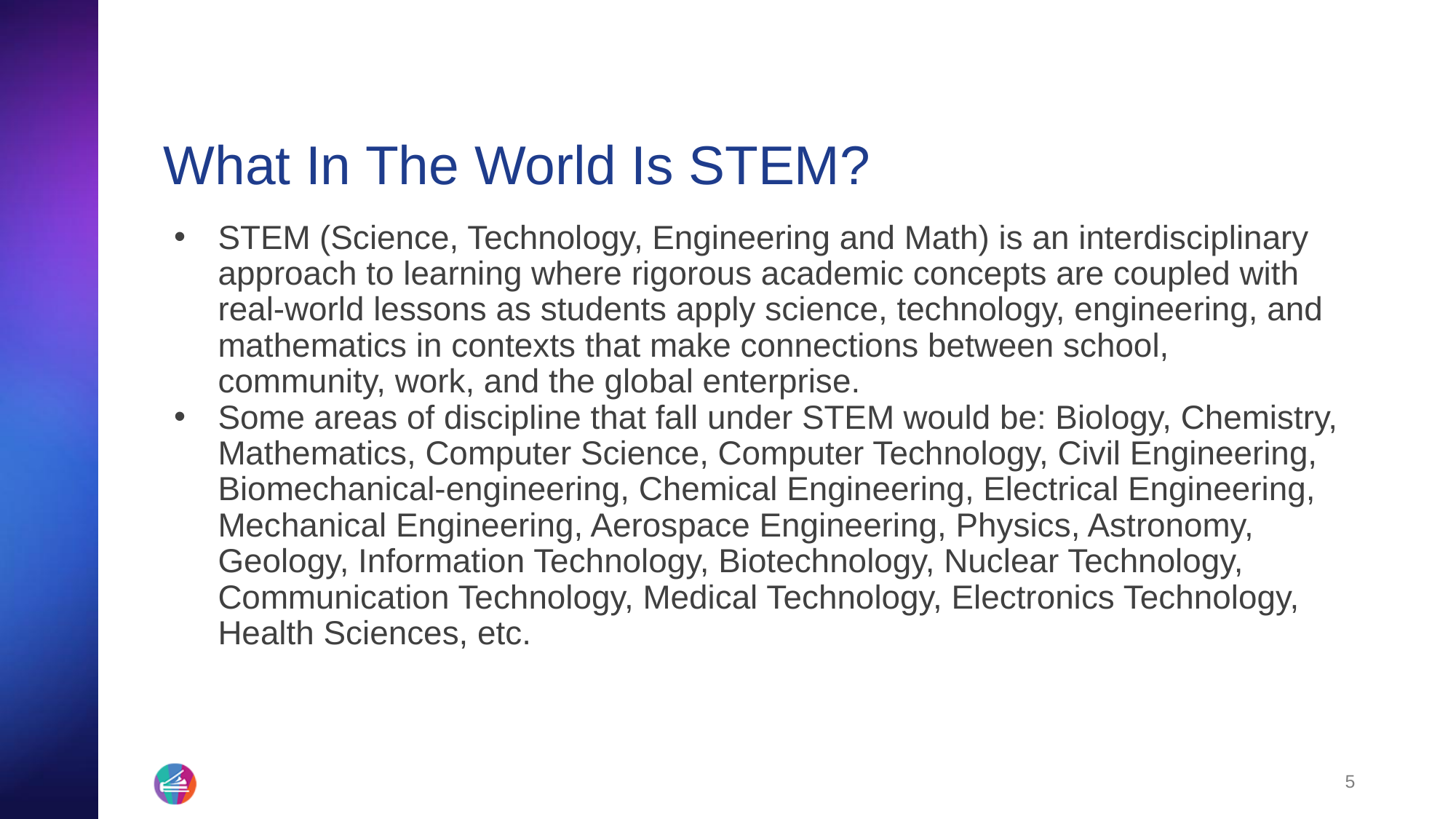

# What In The World Is STEM?
STEM (Science, Technology, Engineering and Math) is an interdisciplinary approach to learning where rigorous academic concepts are coupled with real-world lessons as students apply science, technology, engineering, and mathematics in contexts that make connections between school, community, work, and the global enterprise.
Some areas of discipline that fall under STEM would be: Biology, Chemistry, Mathematics, Computer Science, Computer Technology, Civil Engineering, Biomechanical-engineering, Chemical Engineering, Electrical Engineering, Mechanical Engineering, Aerospace Engineering, Physics, Astronomy, Geology, Information Technology, Biotechnology, Nuclear Technology, Communication Technology, Medical Technology, Electronics Technology, Health Sciences, etc.
5